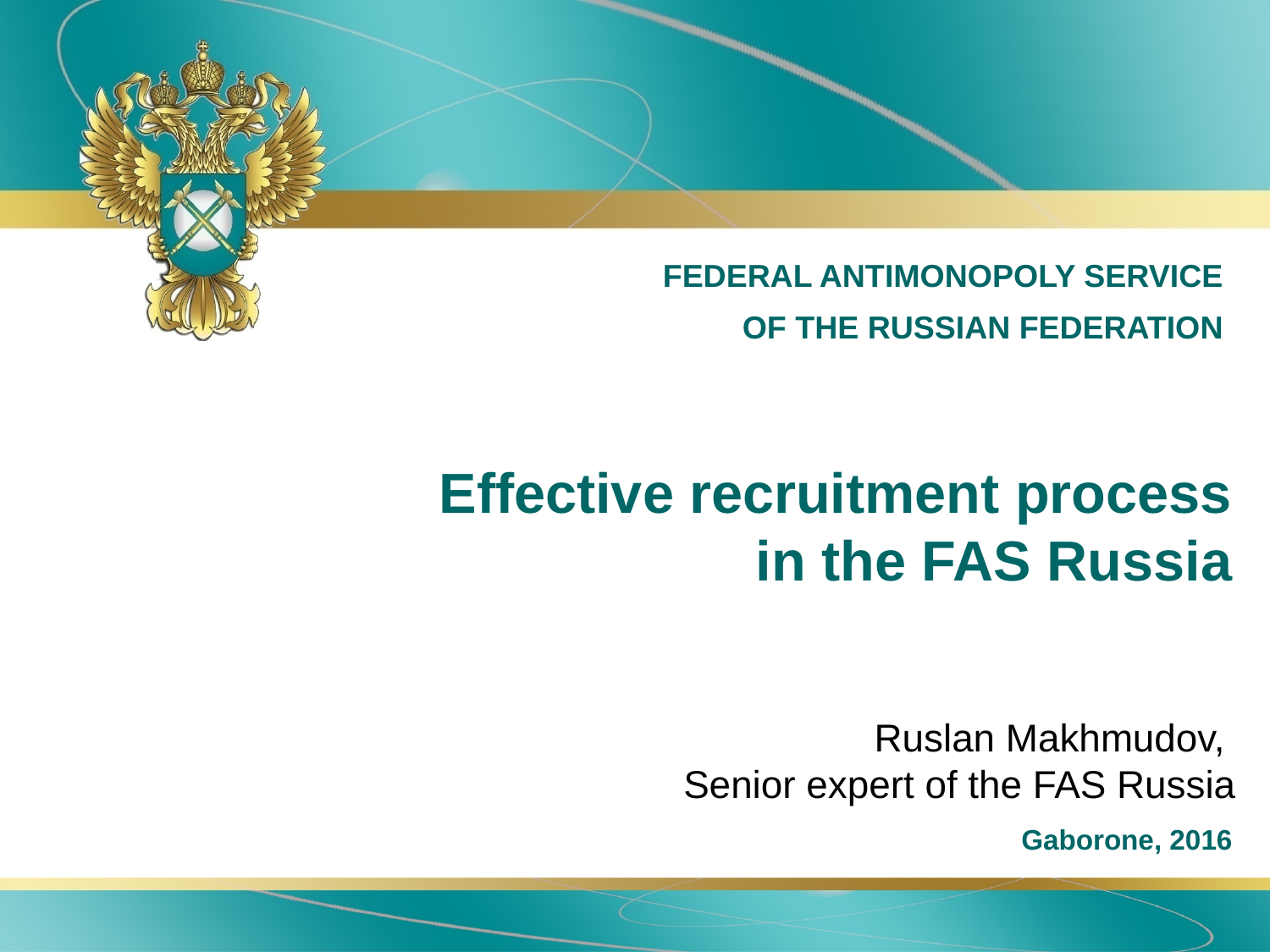

FEDERAL ANTIMONOPOLY SERVICE
OF THE RUSSIAN FEDERATION
Effective recruitment process
in the FAS Russia
Ruslan Makhmudov,
Senior expert of the FAS Russia
Gaborone, 2016